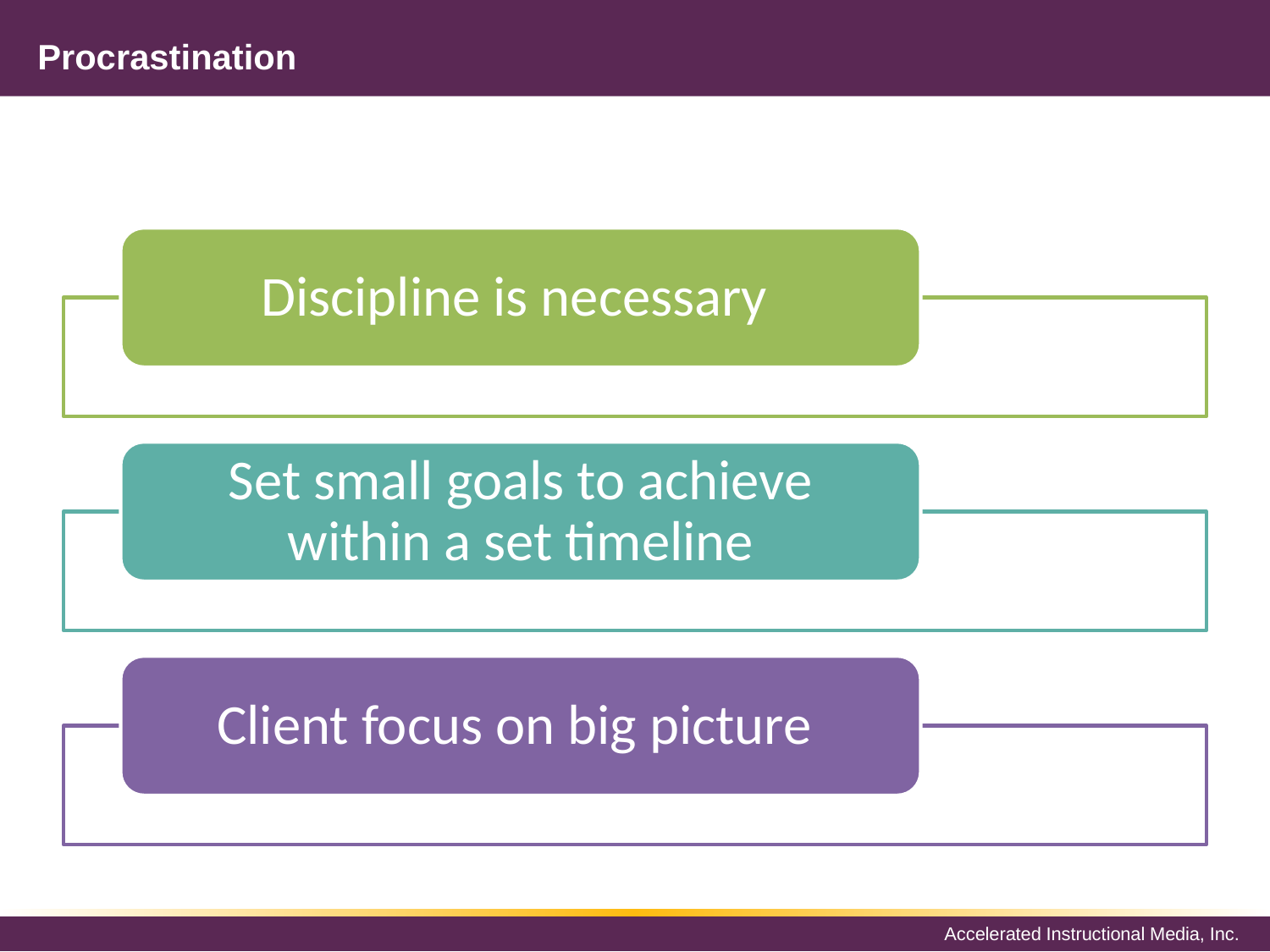

# Procrastination

Discipline is necessary

Set small goals to achieve within a set timeline

Client focus on big picture